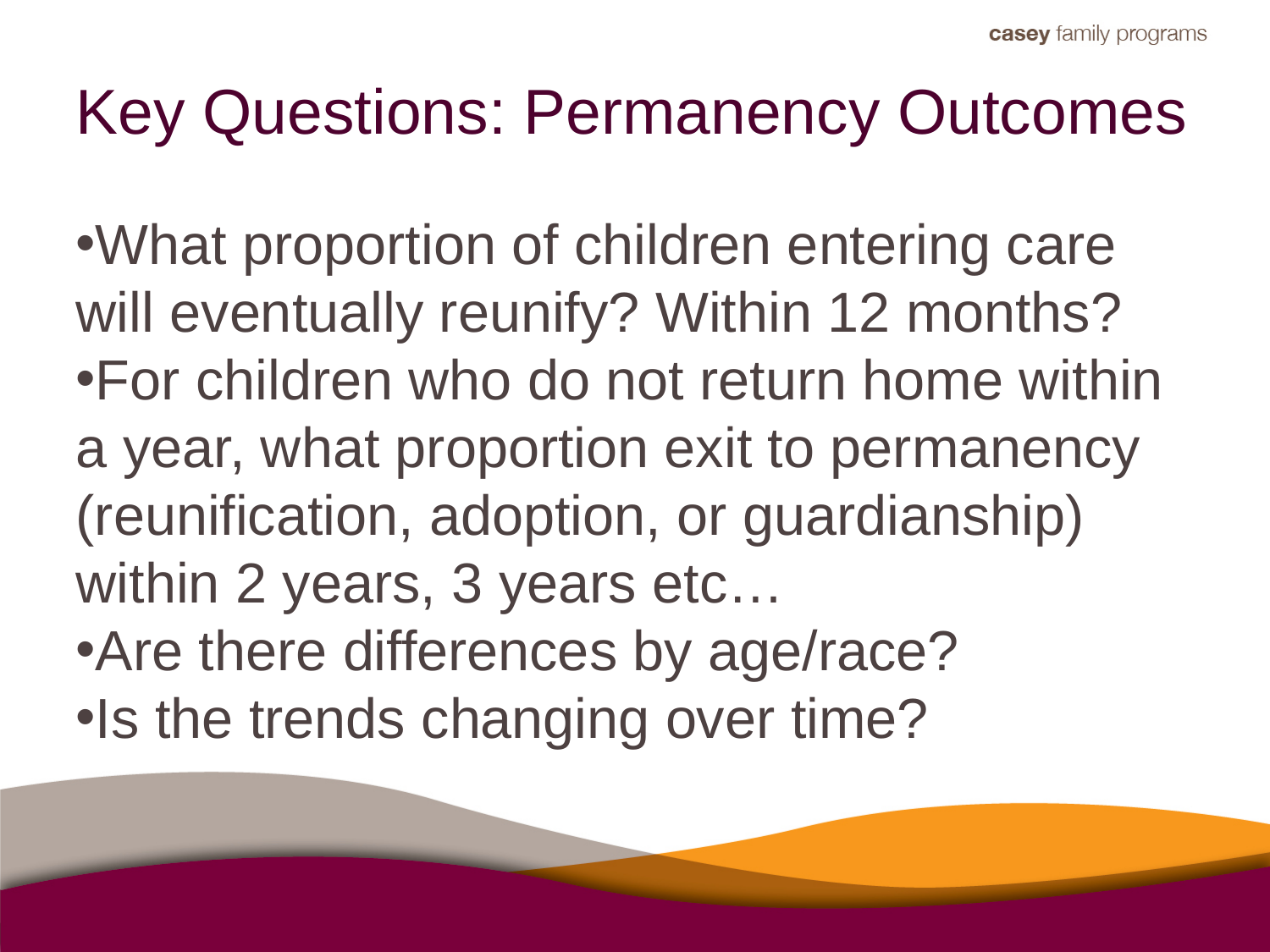

# Key Questions: Permanency Outcomes
What proportion of children entering care will eventually reunify? Within 12 months?
For children who do not return home within a year, what proportion exit to permanency (reunification, adoption, or guardianship) within 2 years, 3 years etc…
Are there differences by age/race?
Is the trends changing over time?